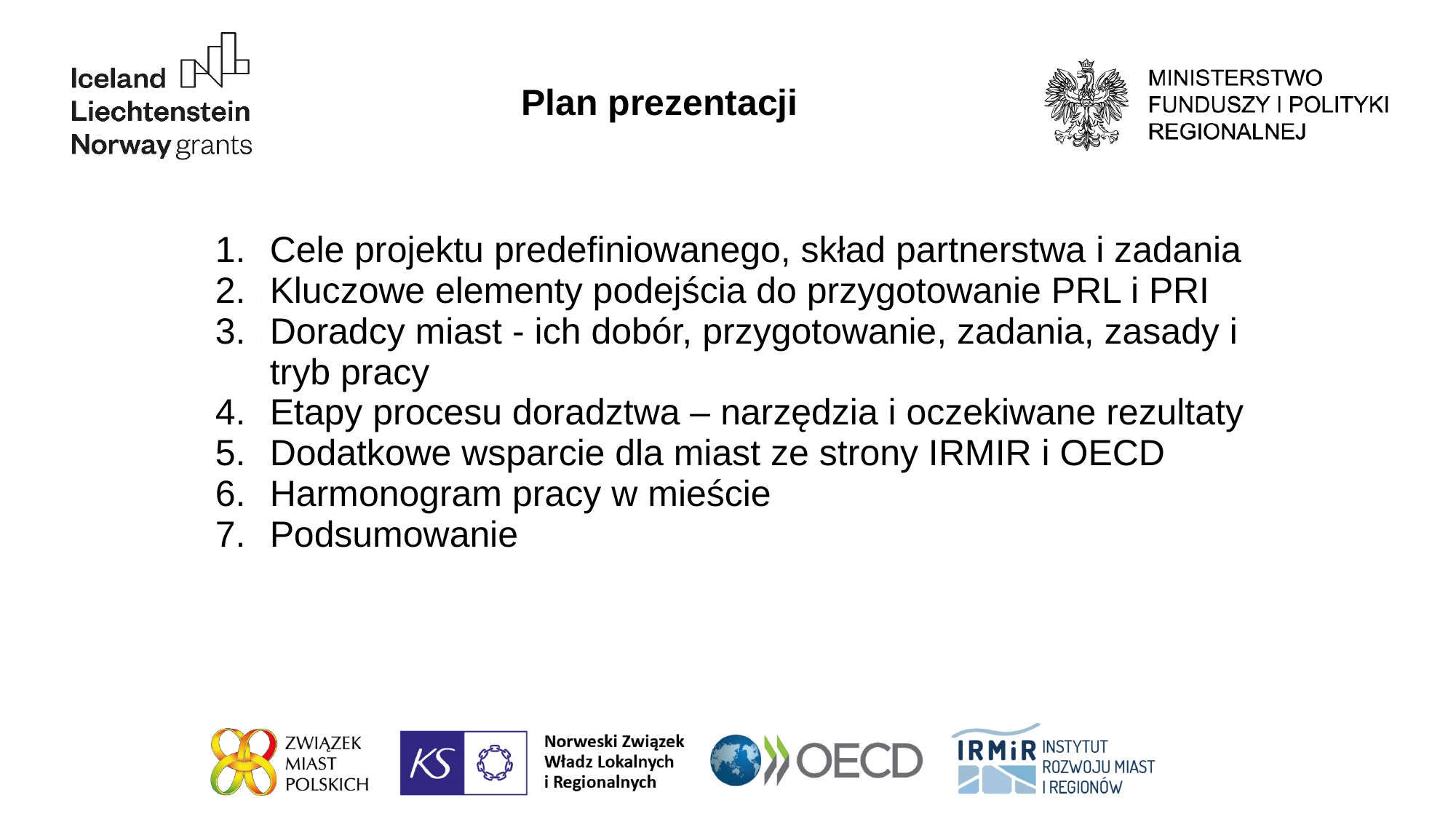

Plan prezentacji
Cele projektu predefiniowanego, skład partnerstwa i zadania
Kluczowe elementy podejścia do przygotowanie PRL i PRI
Doradcy miast - ich dobór, przygotowanie, zadania, zasady i tryb pracy
Etapy procesu doradztwa – narzędzia i oczekiwane rezultaty
Dodatkowe wsparcie dla miast ze strony IRMIR i OECD
Harmonogram pracy w mieście
Podsumowanie